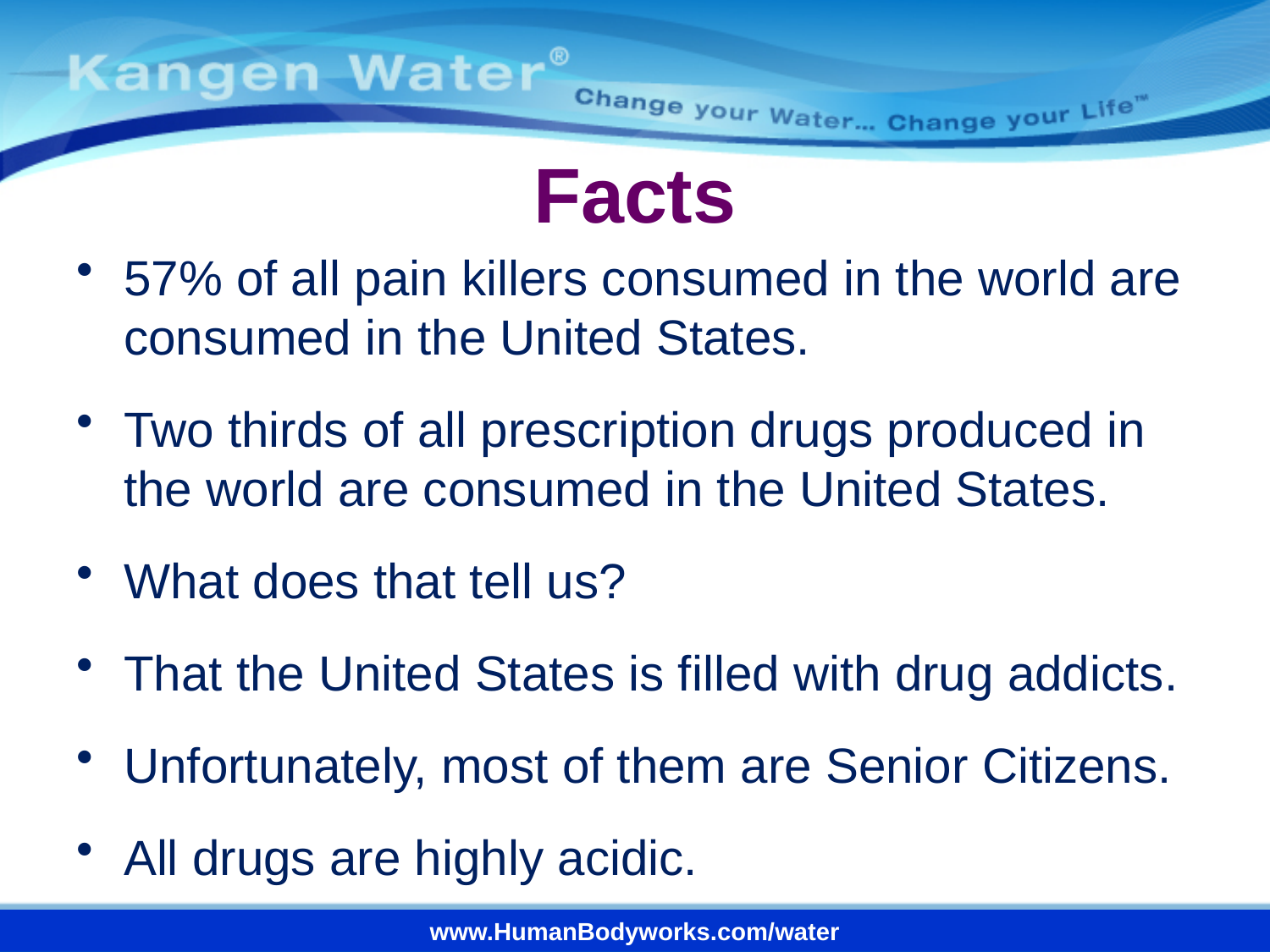

# Facts
57% of all pain killers consumed in the world are consumed in the United States.
Two thirds of all prescription drugs produced in the world are consumed in the United States.
What does that tell us?
That the United States is filled with drug addicts.
Unfortunately, most of them are Senior Citizens.
All drugs are highly acidic.

www.HumanBodyworks.com/water